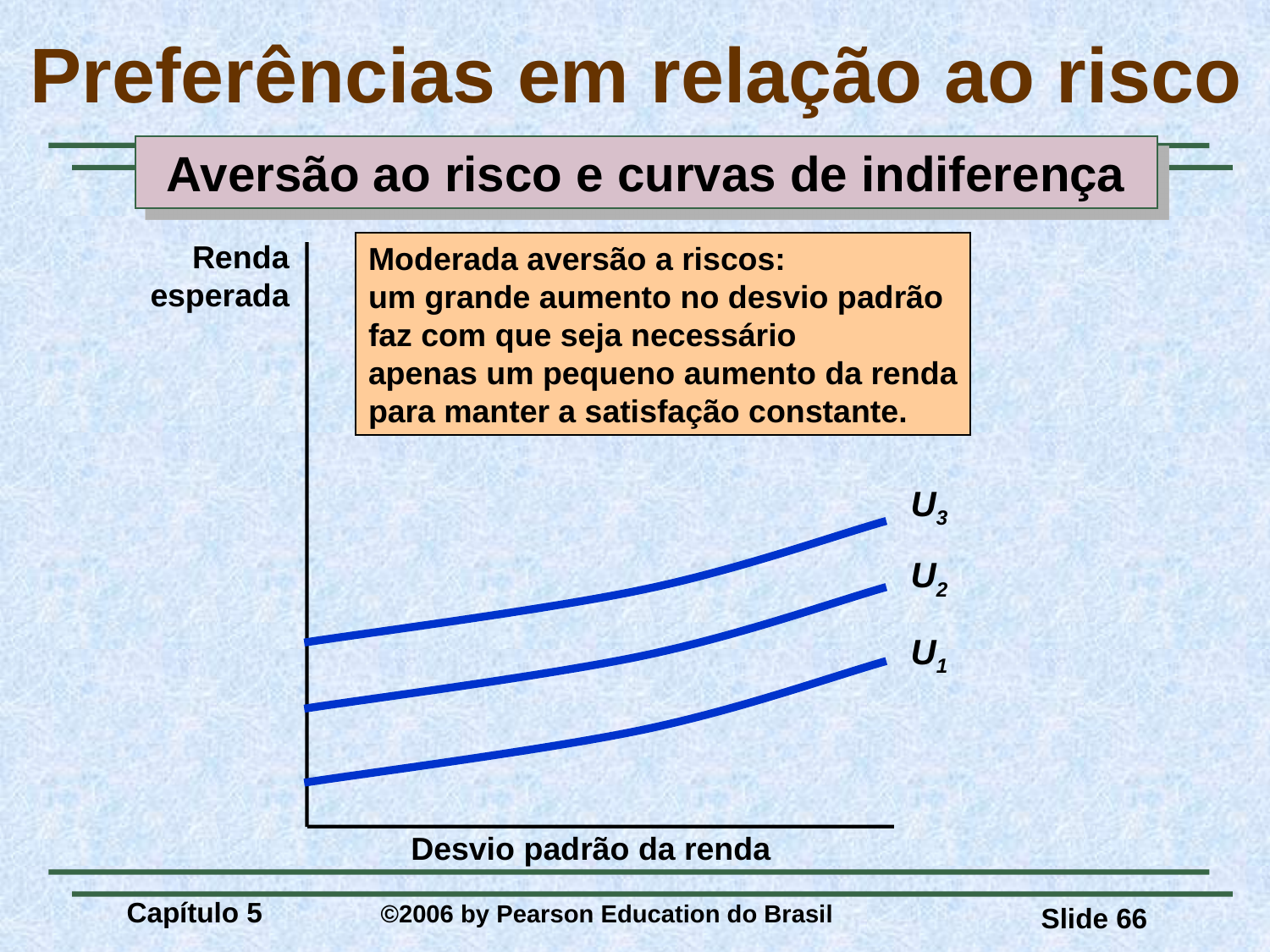

# Preferências em relação ao risco
Aversão ao risco e curvas de indiferença
Renda
esperada
Moderada aversão a riscos:
um grande aumento no desvio padrão
faz com que seja necessário
apenas um pequeno aumento da renda
para manter a satisfação constante.
U3

U2

U1

Desvio padrão da renda

Capítulo 5 	©2006 by Pearson Education do Brasil
Slide 66